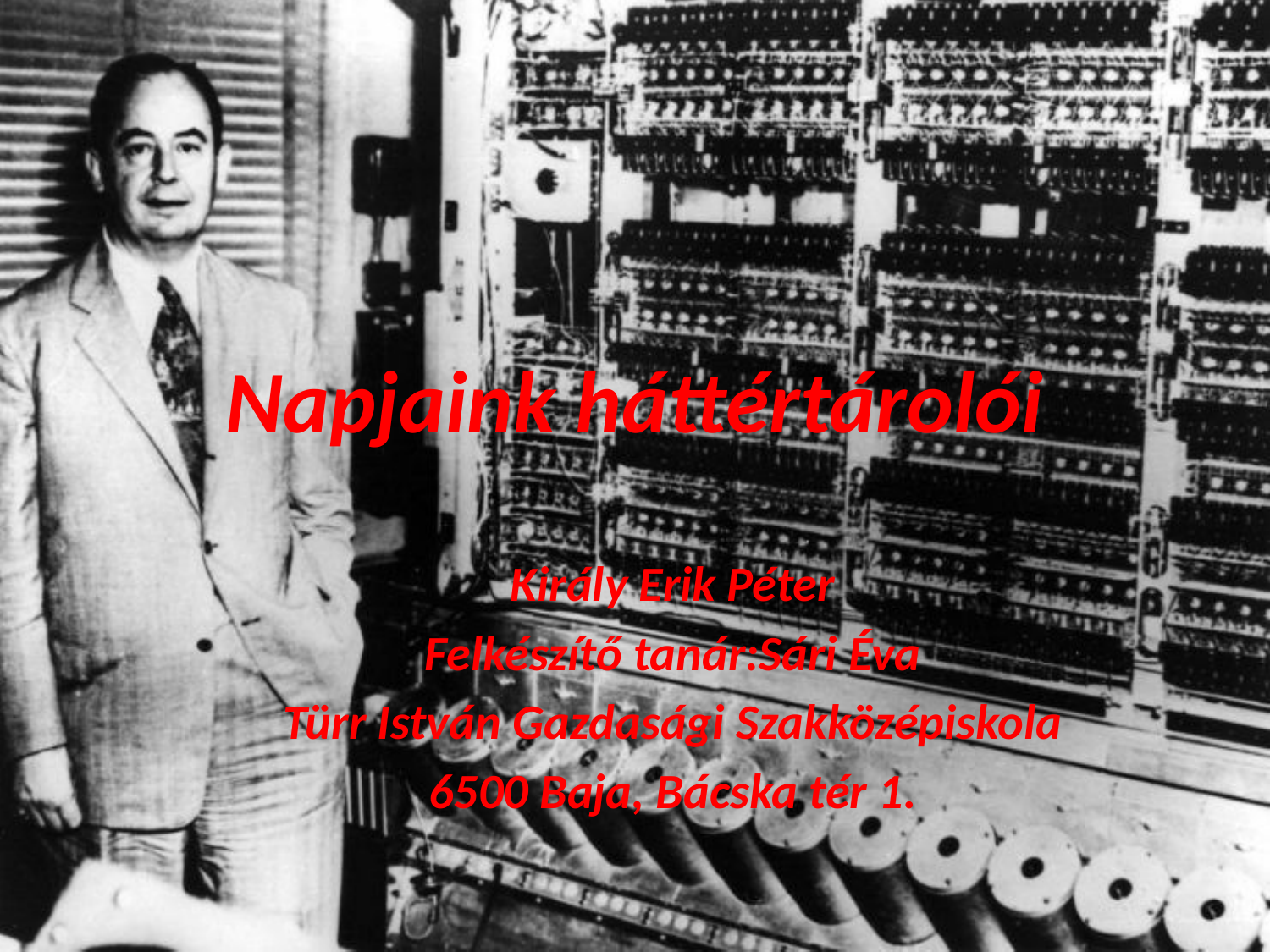

# Napjaink háttértárolói
Király Erik Péter
Felkészítő tanár:Sári Éva
Türr István Gazdasági Szakközépiskola
6500 Baja, Bácska tér 1.